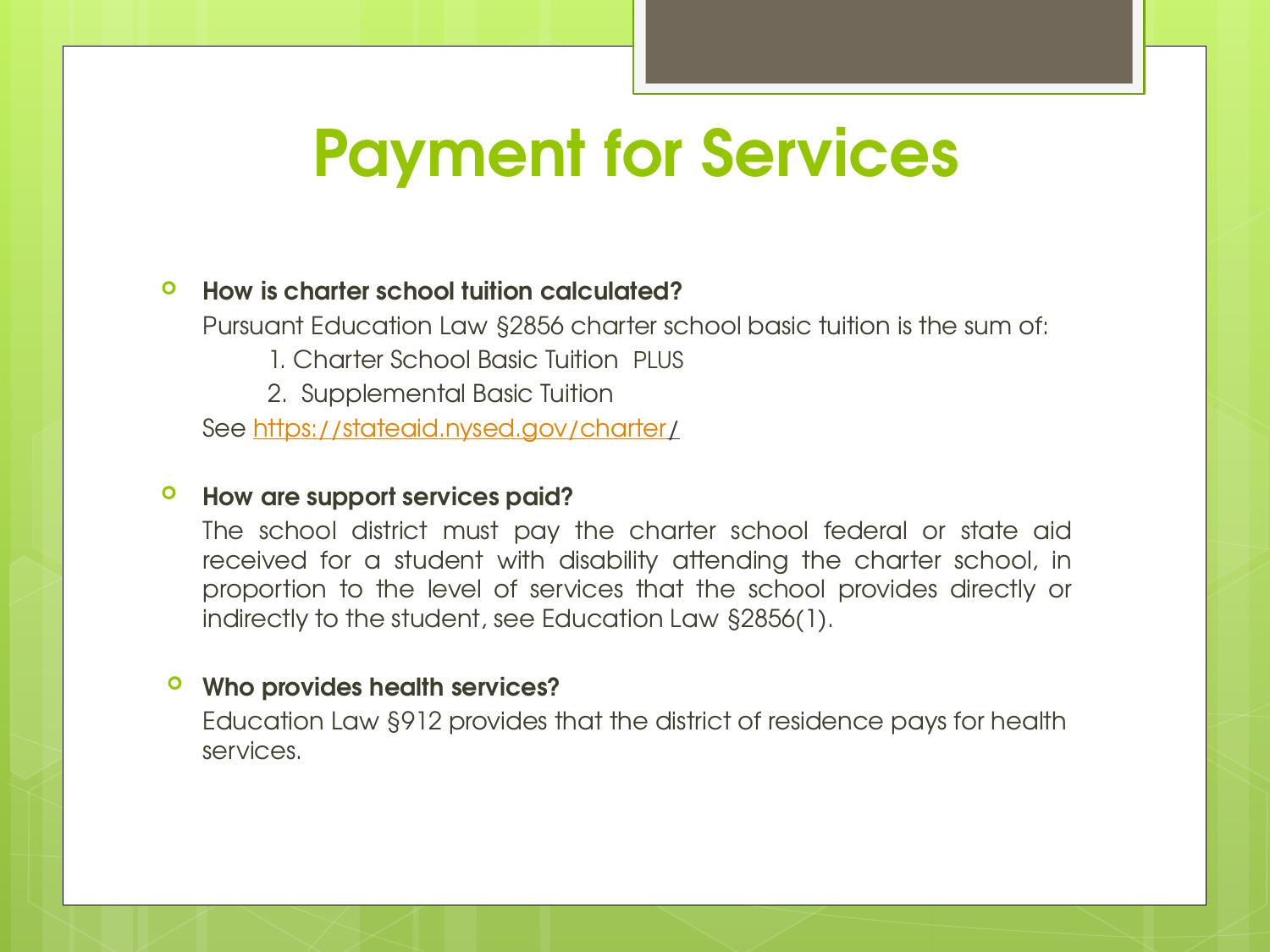

# Payment for Services

How is charter school tuition calculated?
Pursuant Education Law §2856 charter school basic tuition is the sum of:
	1. Charter School Basic Tuition  PLUS
	2.  Supplemental Basic Tuition
See https://stateaid.nysed.gov/charter/

How are support services paid?
The school district must pay the charter school federal or state aid received for a student with disability attending the charter school, in proportion to the level of services that the school provides directly or indirectly to the student, see Education Law §2856(1).

Who provides health services?
Education Law §912 provides that the district of residence pays for health services.